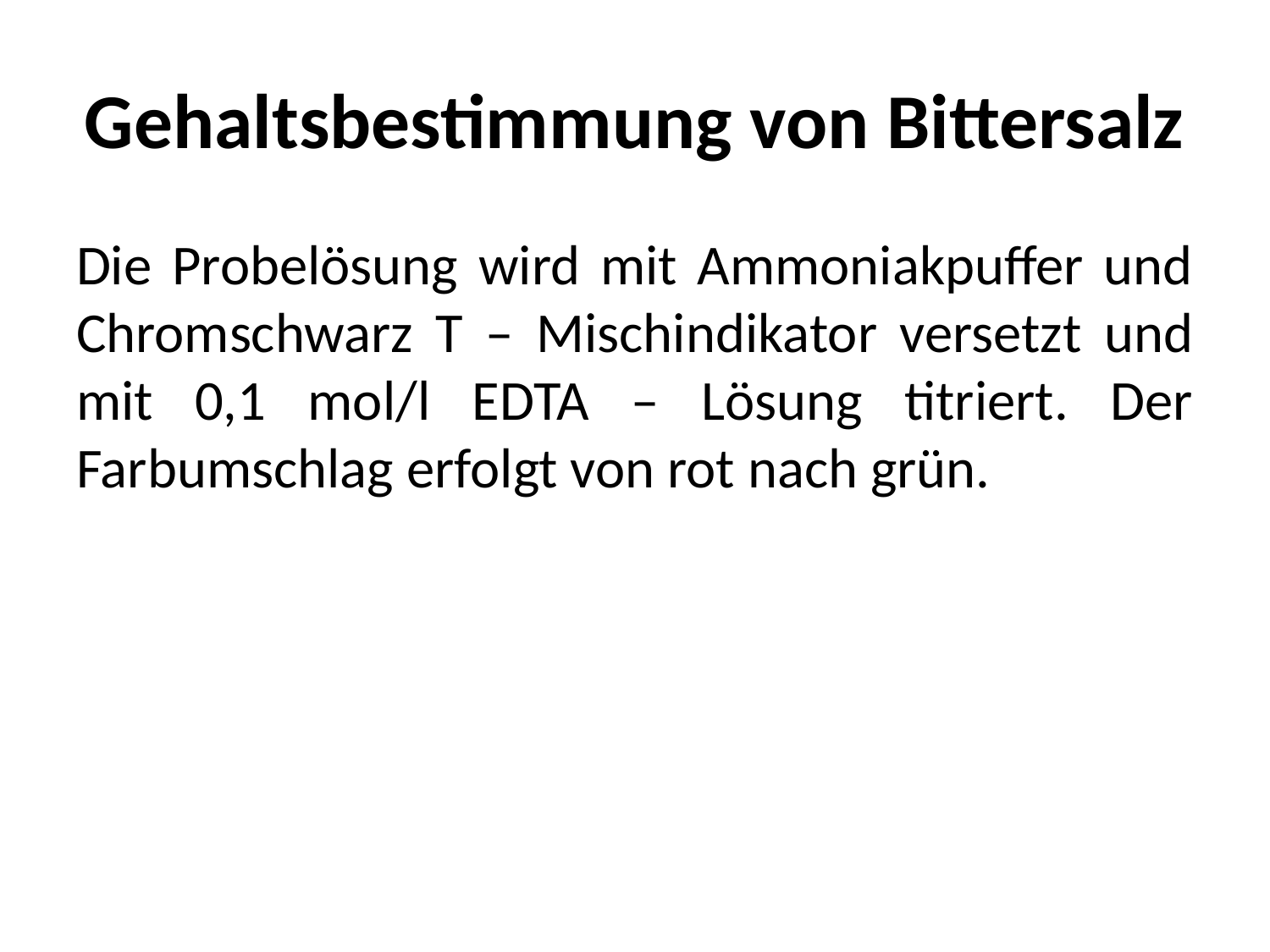

# Gehaltsbestimmung von Bittersalz
Die Probelösung wird mit Ammoniakpuffer und Chromschwarz T – Mischindikator versetzt und mit 0,1 mol/l EDTA – Lösung titriert. Der Farbumschlag erfolgt von rot nach grün.